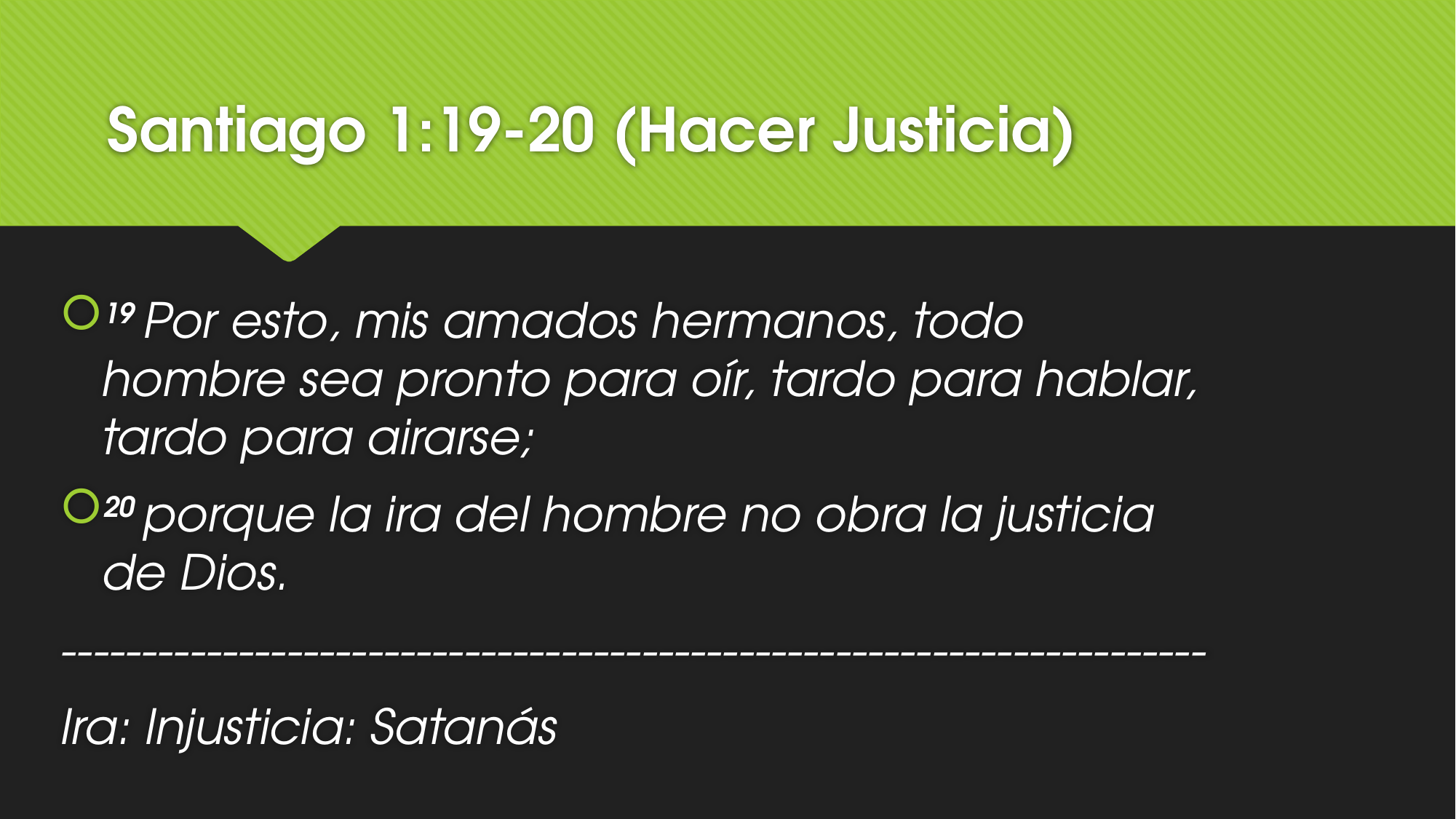

# Santiago 1:19-20 (Hacer Justicia)
19 Por esto, mis amados hermanos, todo hombre sea pronto para oír, tardo para hablar, tardo para airarse;
20 porque la ira del hombre no obra la justicia de Dios.
-----------------------------------------------------------------------
Ira: Injusticia: Satanás